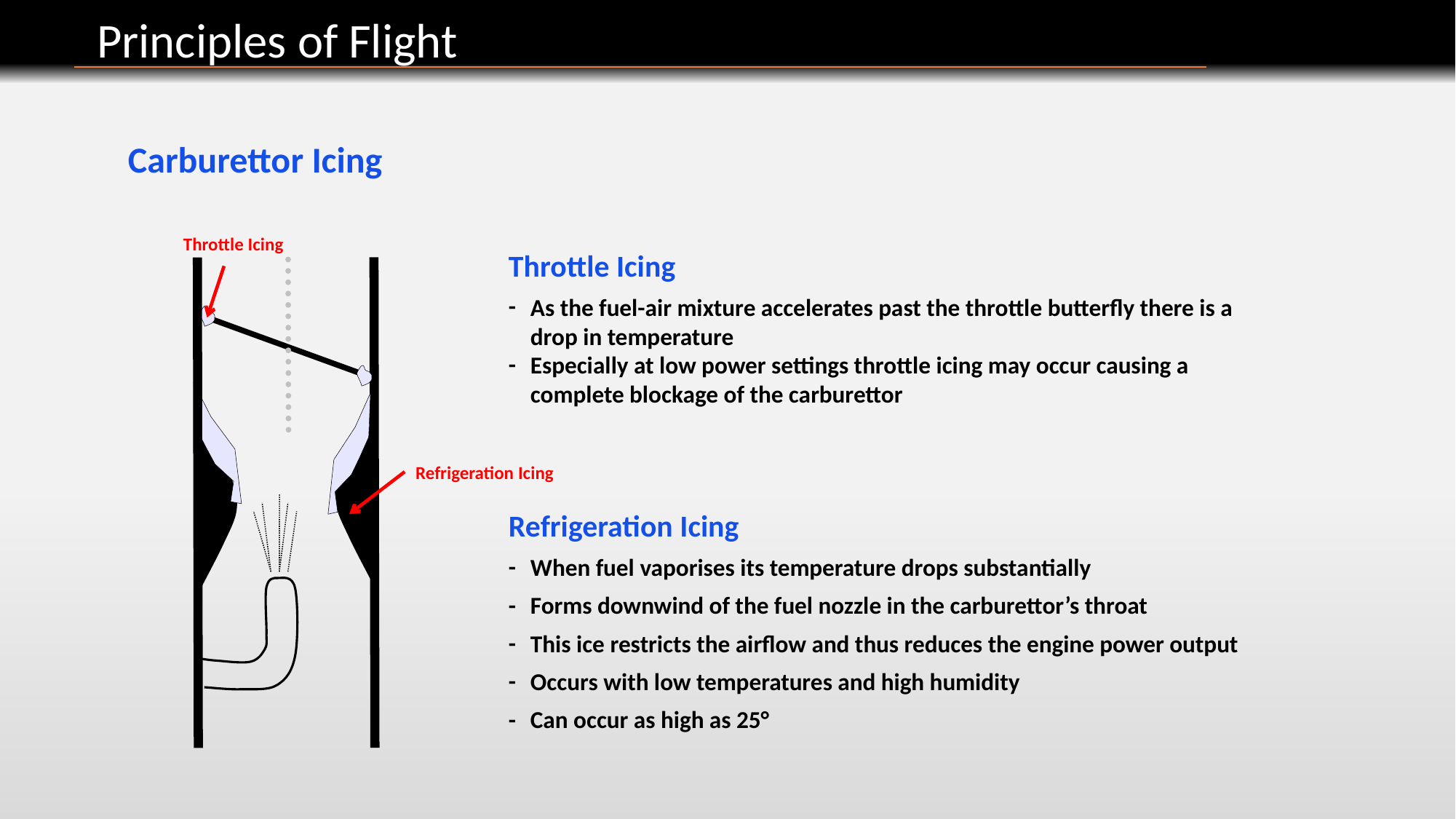

Principles of Flight
Carburettor Icing
Throttle Icing
Throttle Icing

    As the fuel-air mixture accelerates past the throttle butterfly there is a
    drop in temperature
    Especially at low power settings throttle icing may occur causing a
    complete blockage of the carburettor

Refrigeration Icing

    When fuel vaporises its temperature drops substantially

    Forms downwind of the fuel nozzle in the carburettor’s throat

    This ice restricts the airflow and thus reduces the engine power output

    Occurs with low temperatures and high humidity

    Can occur as high as 25°

-

-
Refrigeration Icing
-

-

-

-

-